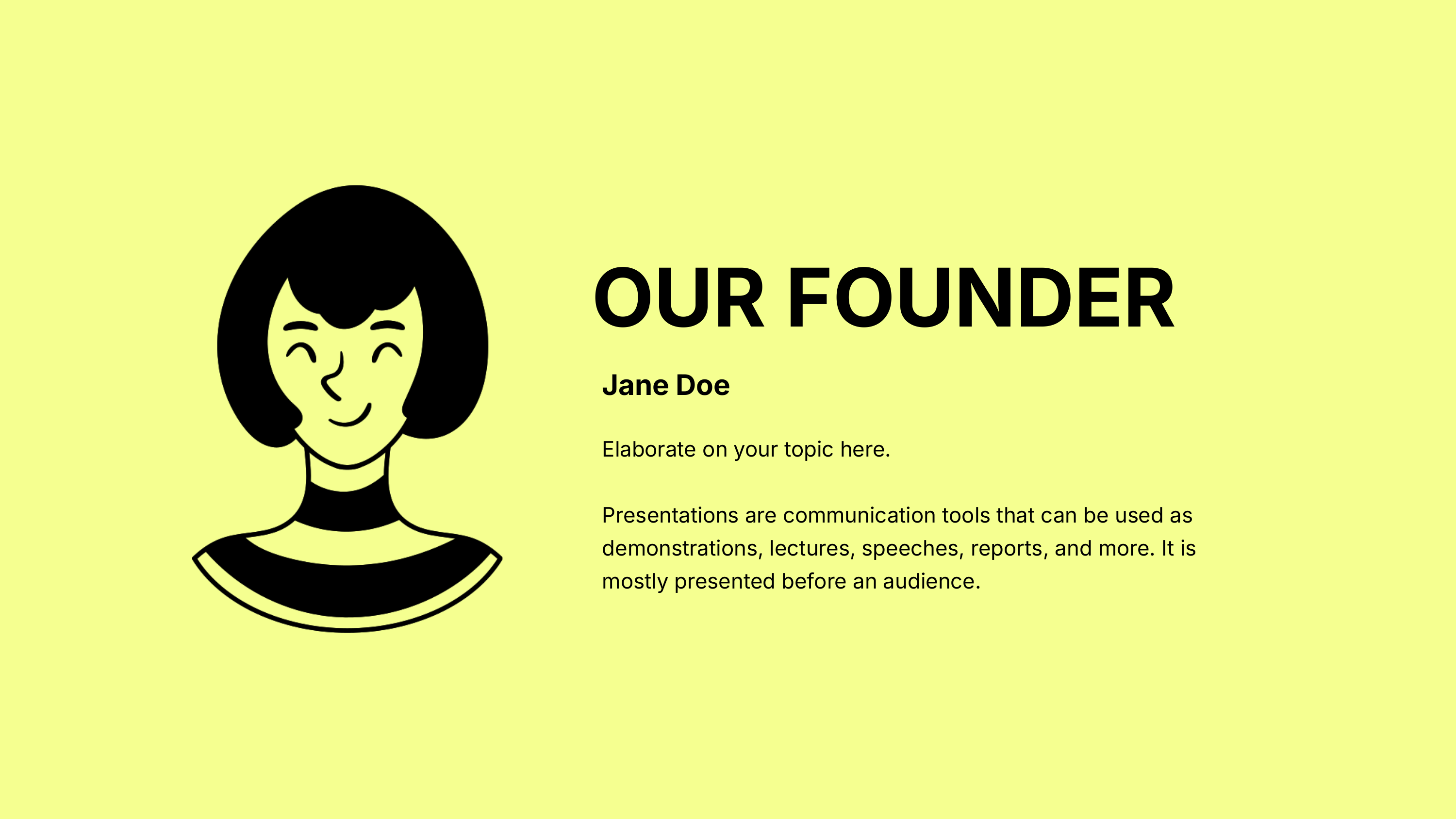

OUR FOUNDER
Jane Doe
Elaborate on your topic here.

Presentations are communication tools that can be used as demonstrations, lectures, speeches, reports, and more. It is mostly presented before an audience.